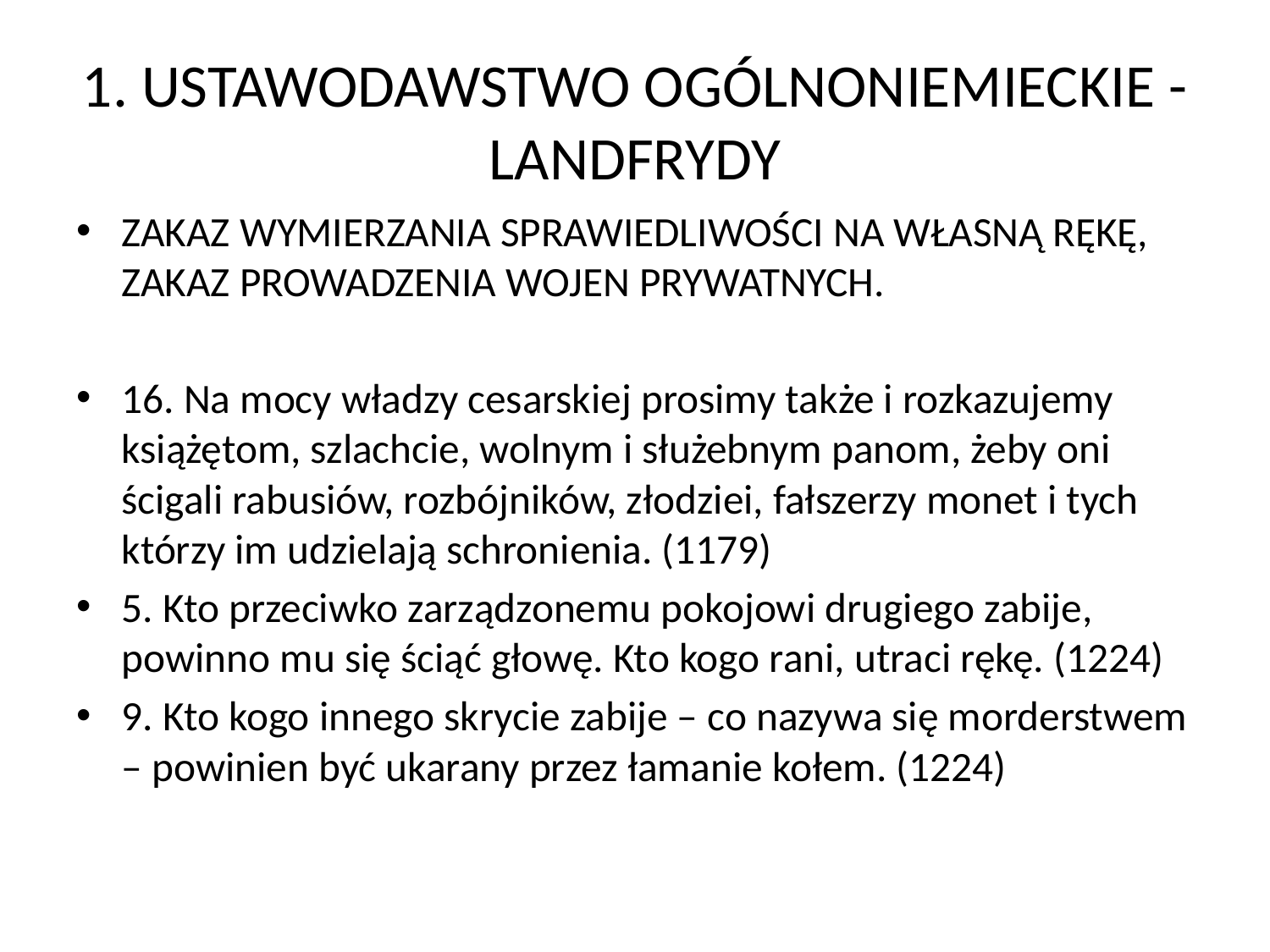

# 1. USTAWODAWSTWO OGÓLNONIEMIECKIE - LANDFRYDY
ZAKAZ WYMIERZANIA SPRAWIEDLIWOŚCI NA WŁASNĄ RĘKĘ, ZAKAZ PROWADZENIA WOJEN PRYWATNYCH.

16. Na mocy władzy cesarskiej prosimy także i rozkazujemy książętom, szlachcie, wolnym i służebnym panom, żeby oni ścigali rabusiów, rozbójników, złodziei, fałszerzy monet i tych którzy im udzielają schronienia. (1179)
5. Kto przeciwko zarządzonemu pokojowi drugiego zabije, powinno mu się ściąć głowę. Kto kogo rani, utraci rękę. (1224)
9. Kto kogo innego skrycie zabije – co nazywa się morderstwem – powinien być ukarany przez łamanie kołem. (1224)